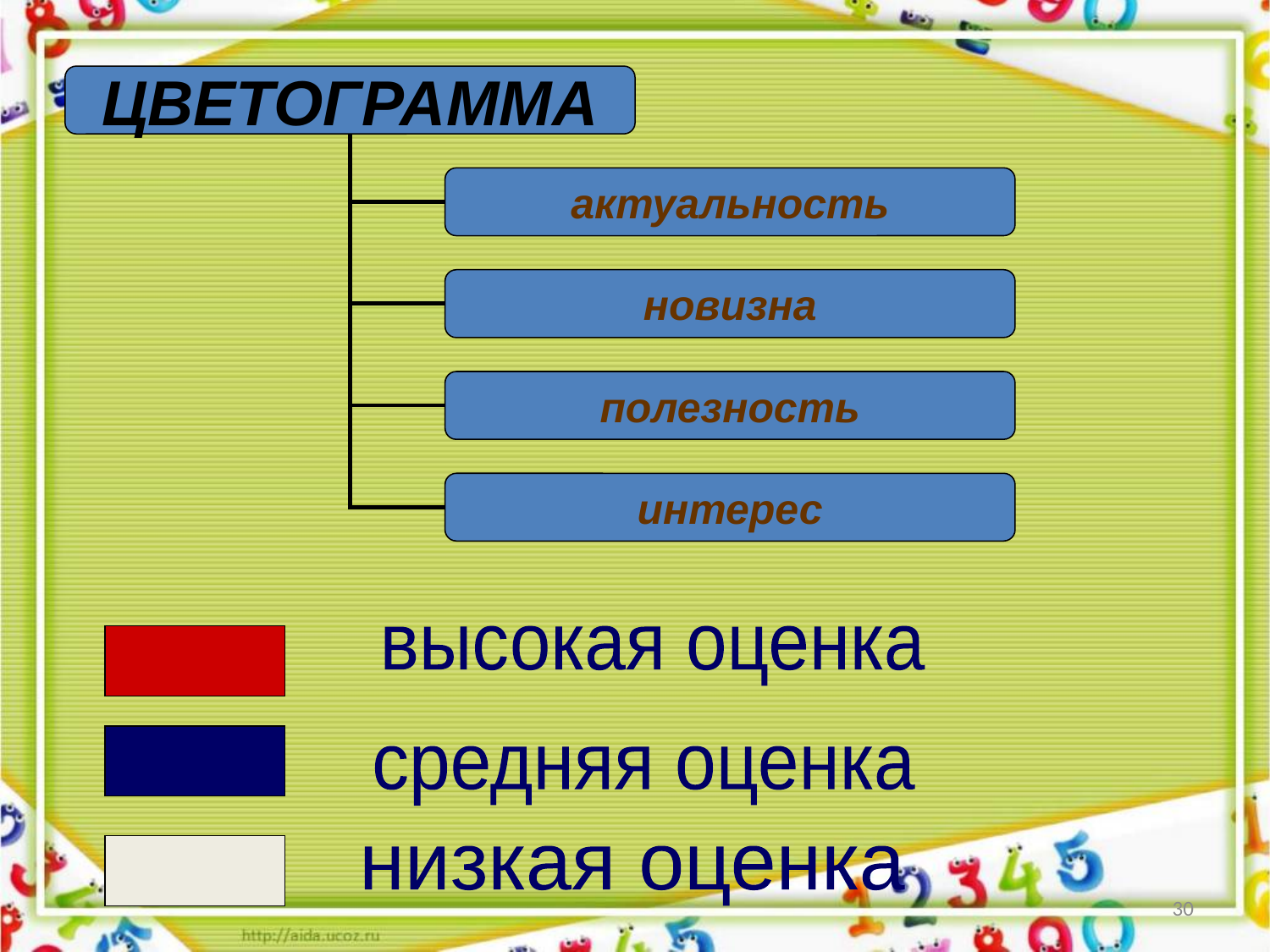

ЦВЕТОГРАММА
актуальность
новизна
полезность
интерес

высокая оценка

средняя оценка

низкая оценка
30